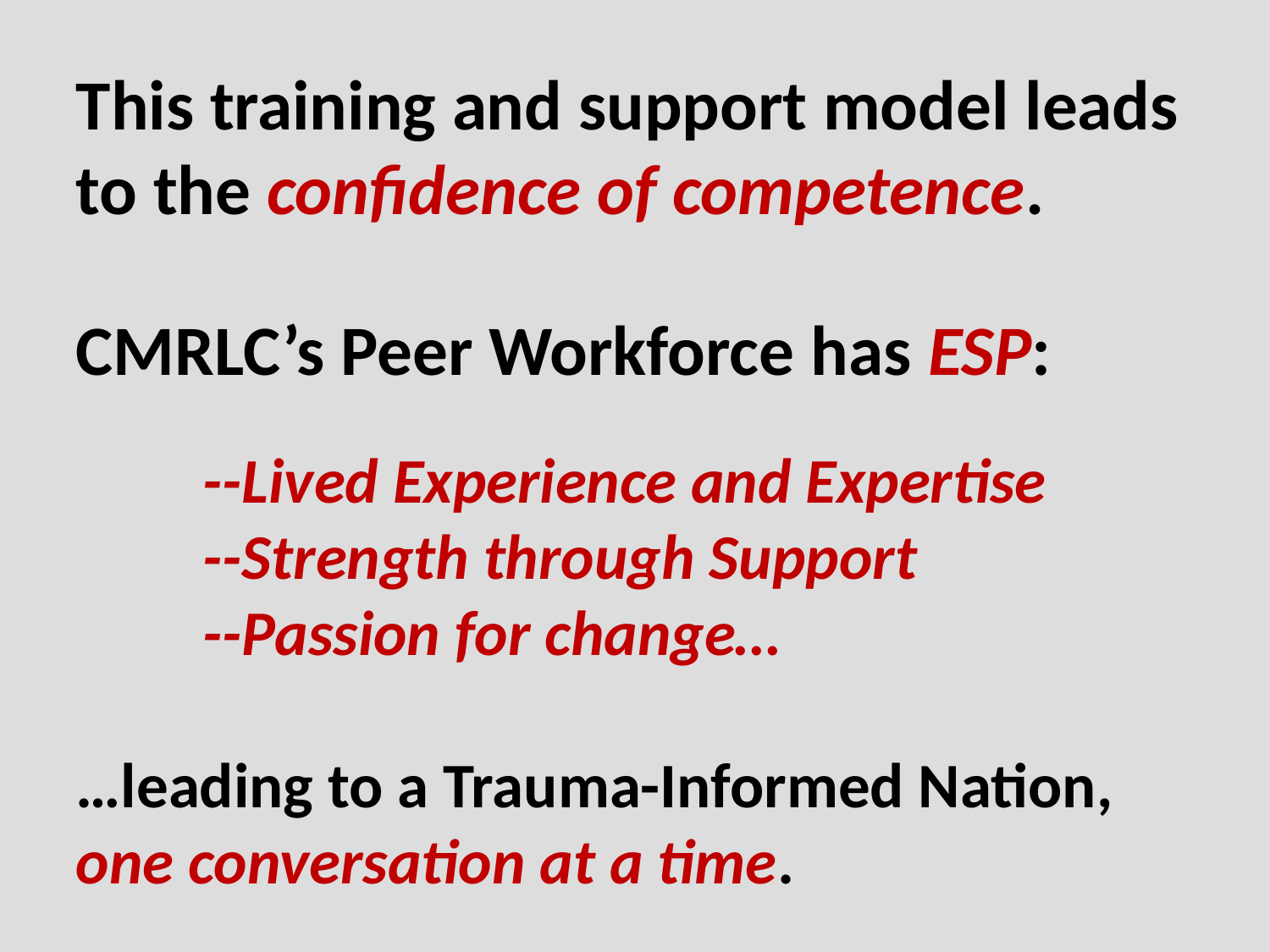

This training and support model leads to the confidence of competence.

CMRLC’s Peer Workforce has ESP:

--Lived Experience and Expertise
--Strength through Support
--Passion for change…

…leading to a Trauma-Informed Nation,
one conversation at a time.